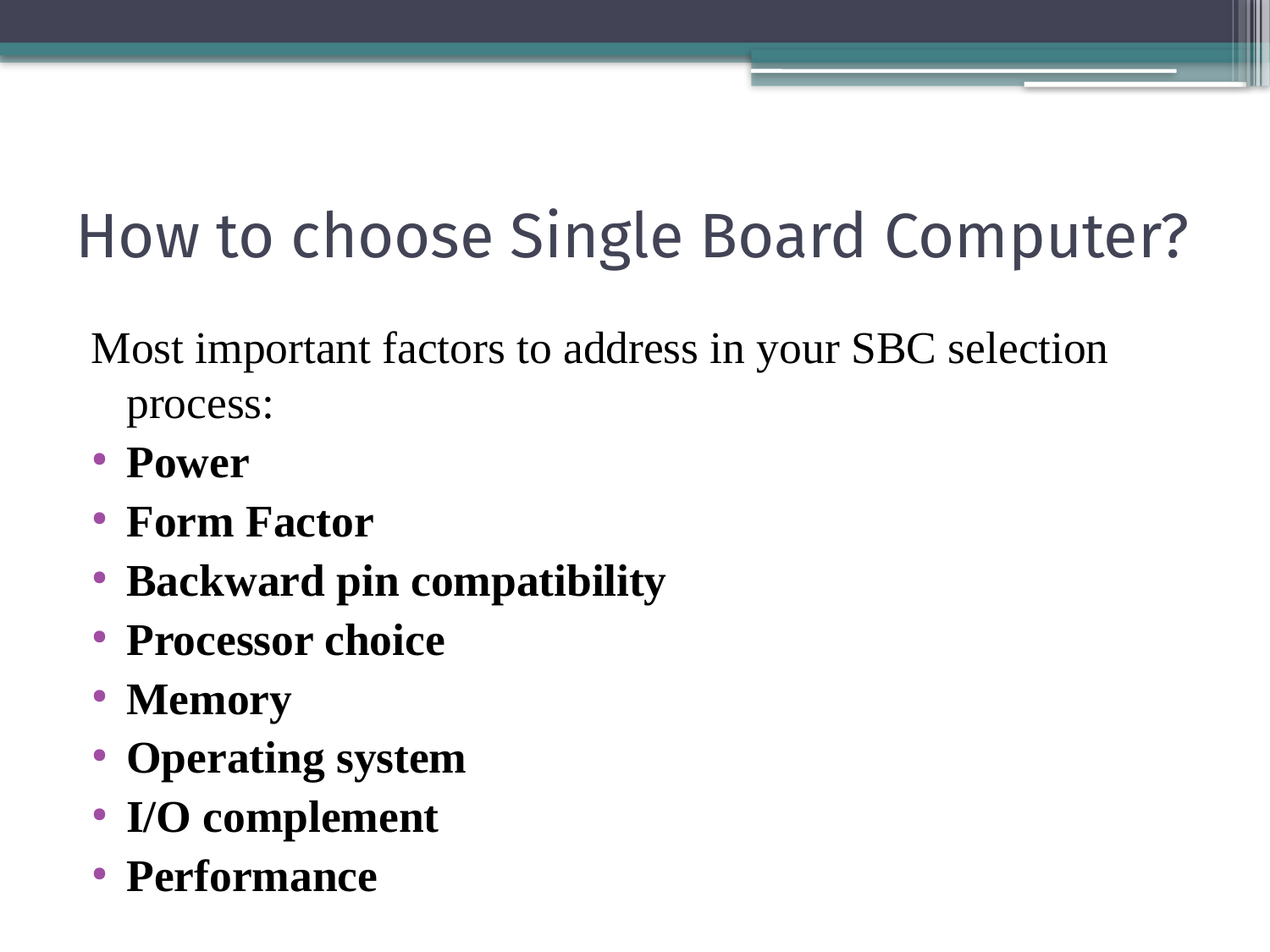

# How to choose Single Board Computer?
Most important factors to address in your SBC selection process:
Power
Form Factor
Backward pin compatibility
Processor choice
Memory
Operating system
I/O complement
Performance